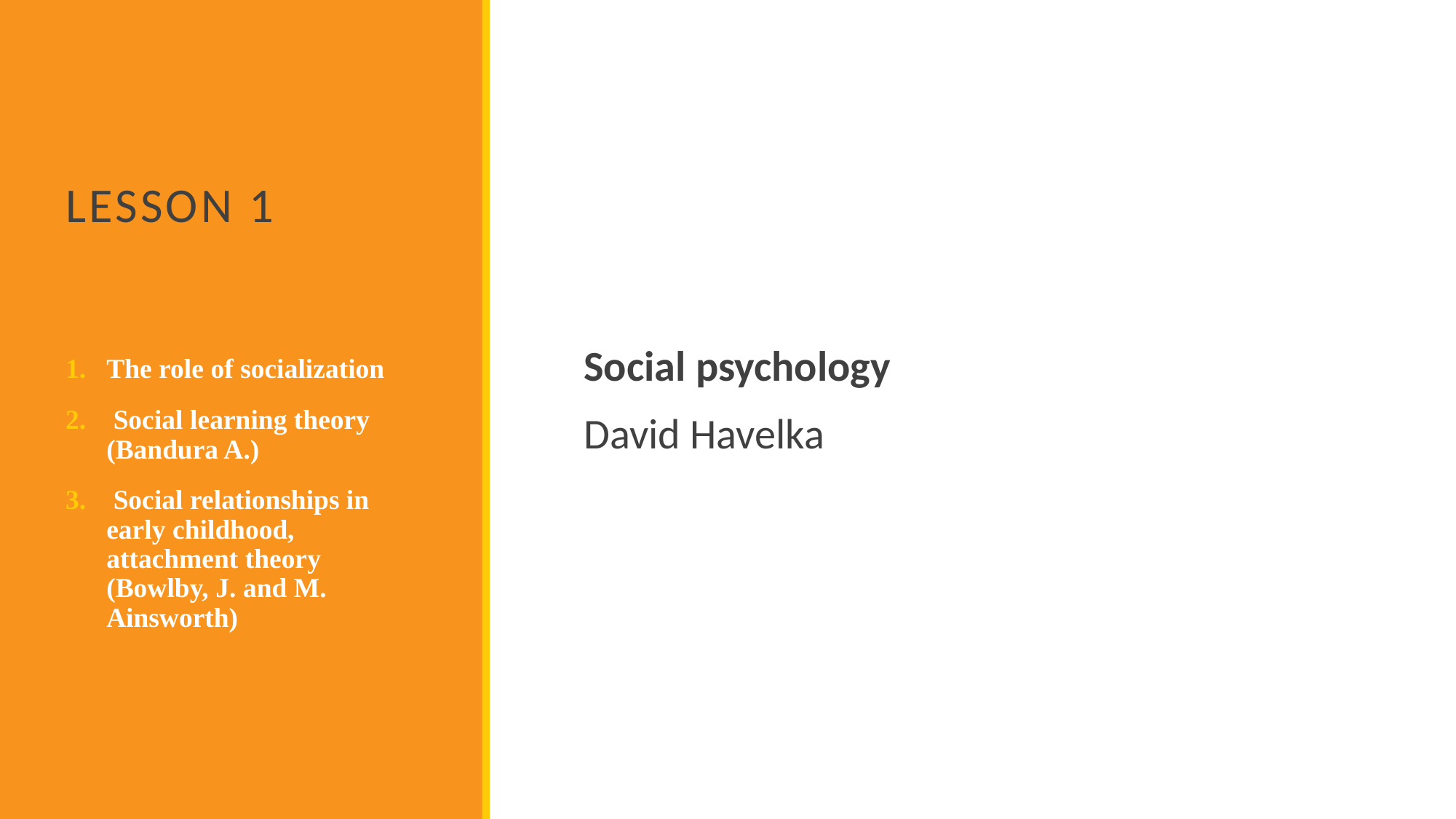

# lesson 1
Social psychology
David Havelka
The role of socialization
 Social learning theory (Bandura A.)
 Social relationships in early childhood, attachment theory (Bowlby, J. and M. Ainsworth)